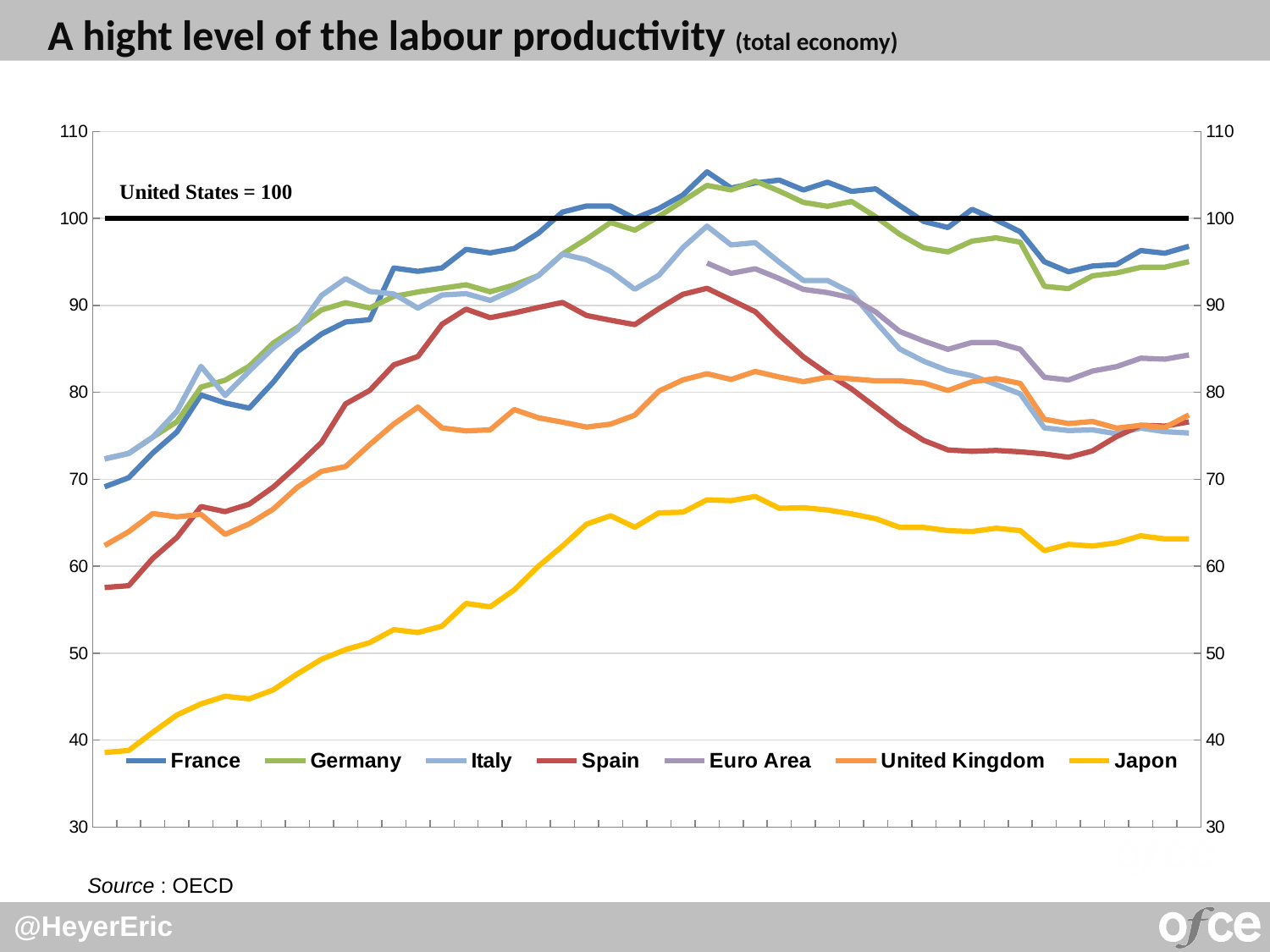

# A hight level of the labour productivity (total economy)

### Chart

| Category | France | Germany | Italy | Spain | Euro Area | United Kingdom | États-Unis | Japon |
|---|---|---|---|---|---|---|---|---|
| 1970 | 69.13183279742765 | 72.34726688102893 | 72.34726688102893 | 57.55627009646301 | None | 62.379421221864945 | 100.0 | 38.58520900321543 |
| 1971 | 70.1863354037267 | 72.98136645962732 | 72.98136645962732 | 57.7639751552795 | None | 63.9751552795031 | 100.0 | 38.81987577639751 |
| 1972 | 73.03030303030303 | 74.84848484848484 | 74.84848484848484 | 60.909090909090914 | None | 66.06060606060606 | 100.0 | 40.90909090909091 |
| 1973 | 75.44378698224853 | 76.62721893491126 | 77.81065088757397 | 63.31360946745563 | None | 65.68047337278107 | 100.0 | 42.89940828402367 |
| 1974 | 79.70149253731343 | 80.59701492537313 | 82.98507462686567 | 66.86567164179104 | None | 65.97014925373135 | 100.0 | 44.17910447761194 |
| 1975 | 78.77906976744187 | 81.39534883720931 | 79.65116279069768 | 66.27906976744187 | None | 63.662790697674424 | 100.0 | 45.05813953488372 |
| 1976 | 78.18696883852692 | 83.0028328611898 | 82.43626062322947 | 67.13881019830029 | None | 64.87252124645893 | 100.0 | 44.759206798866856 |
| 1977 | 81.17977528089887 | 85.67415730337078 | 85.11235955056179 | 69.10112359550561 | None | 66.57303370786516 | 100.0 | 45.78651685393258 |
| 1978 | 84.67966573816156 | 87.46518105849583 | 87.1866295264624 | 71.58774373259054 | None | 69.0807799442897 | 100.0 | 47.63231197771589 |
| 1979 | 86.70360110803324 | 89.4736842105263 | 91.13573407202216 | 74.2382271468144 | None | 70.9141274238227 | 100.0 | 49.30747922437673 |
| 1980 | 88.08864265927977 | 90.30470914127423 | 93.0747922437673 | 78.67036011080332 | None | 71.46814404432132 | 100.0 | 50.41551246537396 |
| 1981 | 88.34688346883469 | 89.70189701897019 | 91.59891598915988 | 80.21680216802169 | None | 73.98373983739837 | 100.0 | 51.21951219512195 |
| 1982 | 94.29347826086959 | 91.03260869565219 | 91.30434782608697 | 83.15217391304348 | None | 76.35869565217392 | 100.0 | 52.71739130434782 |
| 1983 | 93.91534391534393 | 91.53439153439155 | 89.68253968253968 | 84.12698412698413 | None | 78.30687830687832 | 100.0 | 52.38095238095239 |
| 1984 | 94.30051813471502 | 91.96891191709844 | 91.1917098445596 | 87.82383419689118 | None | 75.90673575129533 | 100.0 | 53.10880829015544 |
| 1985 | 96.43765903307889 | 92.36641221374045 | 91.34860050890586 | 89.5674300254453 | None | 75.57251908396947 | 100.0 | 55.72519083969466 |
| 1986 | 96.02977667493798 | 91.56327543424318 | 90.57071960297768 | 88.58560794044666 | None | 75.68238213399505 | 100.0 | 55.33498759305211 |
| 1987 | 96.54320987654322 | 92.34567901234568 | 91.85185185185186 | 89.1358024691358 | None | 78.0246913580247 | 100.0 | 57.28395061728395 |
| 1988 | 98.29268292682926 | 93.41463414634146 | 93.41463414634146 | 89.7560975609756 | None | 77.07317073170732 | 100.0 | 60.0 |
| 1989 | 100.72463768115942 | 95.8937198067633 | 95.8937198067633 | 90.33816425120773 | None | 76.57004830917874 | 100.0 | 62.31884057971015 |
| 1990 | 101.42517814726841 | 97.62470308788598 | 95.24940617577197 | 88.83610451306413 | None | 76.00950118764845 | 100.0 | 64.84560570071258 |
| 1991 | 101.40515222482435 | 99.53161592505855 | 93.91100702576112 | 88.2903981264637 | None | 76.34660421545667 | 100.0 | 65.807962529274 |
| 1992 | 100.0 | 98.64253393665157 | 91.8552036199095 | 87.78280542986424 | None | 77.37556561085974 | 100.0 | 64.47963800904976 |
| 1993 | 101.12866817155756 | 100.22573363431152 | 93.45372460496614 | 89.61625282167044 | None | 80.13544018058691 | 100.0 | 66.13995485327314 |
| 1994 | 102.68456375838926 | 102.01342281879194 | 96.64429530201342 | 91.27516778523488 | None | 81.4317673378076 | 100.0 | 66.21923937360178 |
| 1995 | 105.35714285714286 | 103.79464285714286 | 99.10714285714286 | 91.96428571428572 | 94.86607142857143 | 82.14285714285714 | 100.0 | 67.63392857142857 |
| 1996 | 103.48583877995642 | 103.26797385620915 | 96.94989106753813 | 90.63180827886711 | 93.68191721132898 | 81.48148148148148 | 100.0 | 67.53812636165577 |
| 1997 | 104.07725321888412 | 104.29184549356223 | 97.21030042918454 | 89.27038626609442 | 94.20600858369099 | 82.40343347639485 | 100.0 | 68.02575107296137 |
| 1998 | 104.40251572327044 | 103.1446540880503 | 94.96855345911949 | 86.58280922431865 | 93.0817610062893 | 81.76100628930817 | 100.0 | 66.66666666666666 |
| 1999 | 103.26530612244898 | 101.83673469387755 | 92.85714285714286 | 84.08163265306122 | 91.83673469387755 | 81.22448979591836 | 100.0 | 66.73469387755102 |
| 2000 | 104.16666666666667 | 101.38888888888889 | 92.85714285714286 | 82.14285714285714 | 91.46825396825398 | 81.74603174603175 | 100.0 | 66.46825396825398 |
| 2001 | 103.10679611650485 | 101.94174757281553 | 91.45631067961165 | 80.3883495145631 | 90.87378640776699 | 81.55339805825243 | 100.0 | 66.01941747572816 |
| 2002 | 103.39622641509433 | 100.18867924528301 | 88.11320754716981 | 78.30188679245283 | 89.24528301886792 | 81.32075471698113 | 100.0 | 65.47169811320755 |
| 2003 | 101.46520146520146 | 98.16849816849816 | 84.98168498168498 | 76.19047619047619 | 86.99633699633699 | 81.31868131868131 | 100.0 | 64.46886446886448 |
| 2004 | 99.64285714285714 | 96.60714285714286 | 83.57142857142857 | 74.46428571428571 | 85.89285714285714 | 81.07142857142857 | 100.0 | 64.46428571428571 |
| 2005 | 98.9492119089317 | 96.14711033274956 | 82.48686514886164 | 73.3800350262697 | 84.93870402802101 | 80.21015761821366 | 100.0 | 64.09807355516638 |
| 2006 | 101.04347826086956 | 97.3913043478261 | 81.91304347826087 | 73.21739130434783 | 85.73913043478261 | 81.21739130434783 | 100.0 | 63.99999999999999 |
| 2007 | 99.82788296041308 | 97.76247848537005 | 80.89500860585198 | 73.32185886402753 | 85.71428571428571 | 81.58347676419966 | 100.0 | 64.37177280550775 |
| 2008 | 98.46153846153847 | 97.26495726495726 | 79.82905982905983 | 73.16239316239316 | 84.95726495726495 | 81.02564102564102 | 100.0 | 64.1025641025641 |
| 2009 | 95.01661129568106 | 92.19269102990033 | 75.91362126245846 | 72.92358803986711 | 81.72757475083056 | 76.91029900332225 | 100.0 | 61.79401993355482 |
| 2010 | 93.8610662358643 | 91.92245557350566 | 75.60581583198707 | 72.53634894991923 | 81.42164781906301 | 76.41357027463651 | 100.0 | 62.52019386106625 |
| 2011 | 94.52495974235104 | 93.39774557165862 | 75.68438003220612 | 73.26892109500805 | 82.4476650563607 | 76.65056360708535 | 100.0 | 62.31884057971015 |
| 2012 | 94.69453376205787 | 93.72990353697749 | 75.2411575562701 | 74.91961414790997 | 82.95819935691318 | 75.88424437299035 | 100.0 | 62.70096463022508 |
| 2013 | 96.30225080385851 | 94.37299035369774 | 75.88424437299035 | 76.20578778135048 | 83.92282958199357 | 76.20578778135048 | 100.0 | 63.5048231511254 |
| 2014 | 95.99358974358975 | 94.39102564102565 | 75.48076923076923 | 76.12179487179488 | 83.81410256410257 | 75.96153846153847 | 100.0 | 63.14102564102564 |
Source : OECD